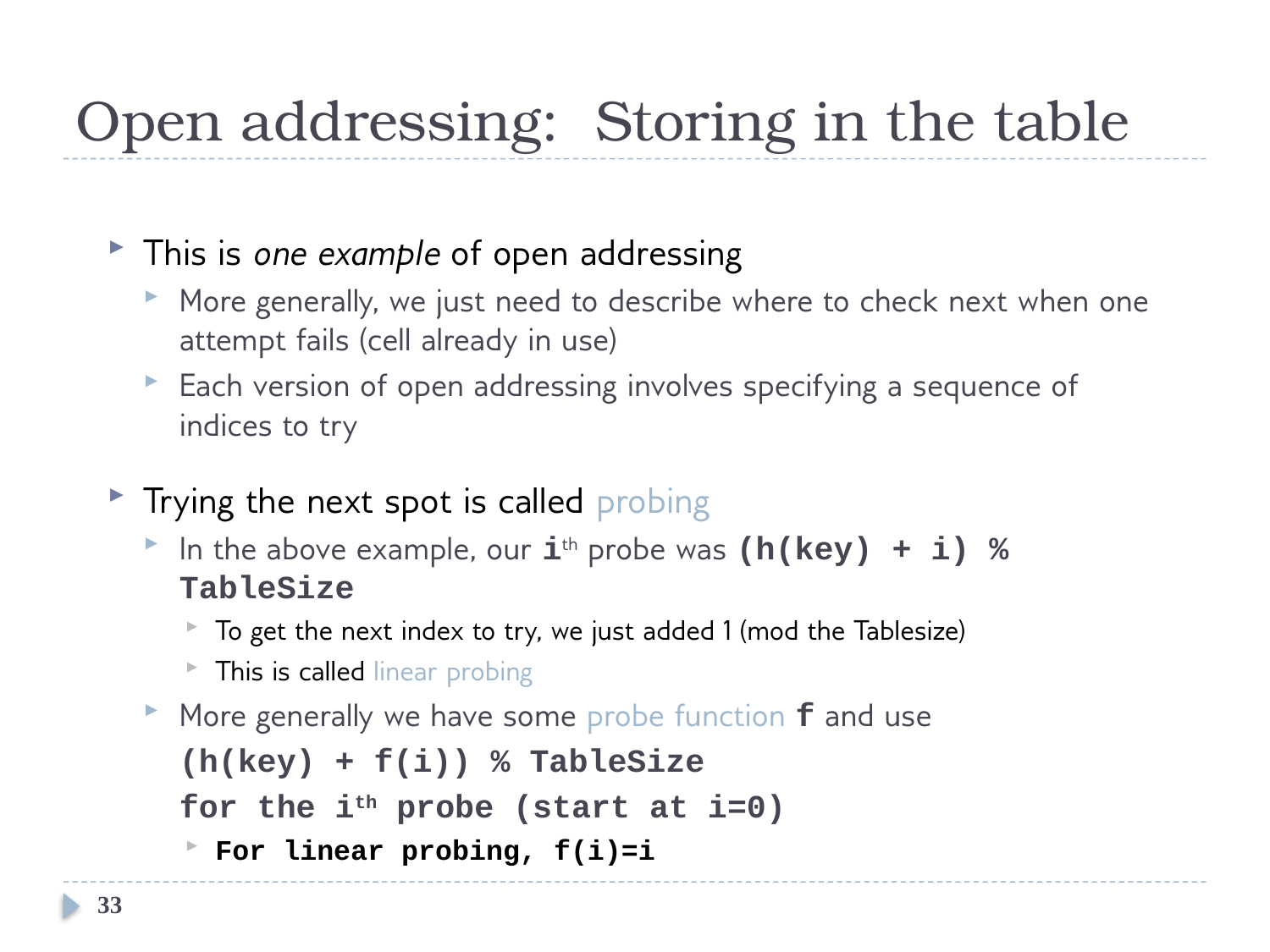

# Open addressing:  Storing in the table
This is one example of open addressing
More generally, we just need to describe where to check next when one attempt fails (cell already in use)
Each version of open addressing involves specifying a sequence of indices to try

Trying the next spot is called probing
In the above example, our ith probe was (h(key) + i) % TableSize
To get the next index to try, we just added 1 (mod the Tablesize)
This is called linear probing
More generally we have some probe function f and use
		(h(key) + f(i)) % TableSize
		for the ith probe (start at i=0)
For linear probing, f(i)=i

33